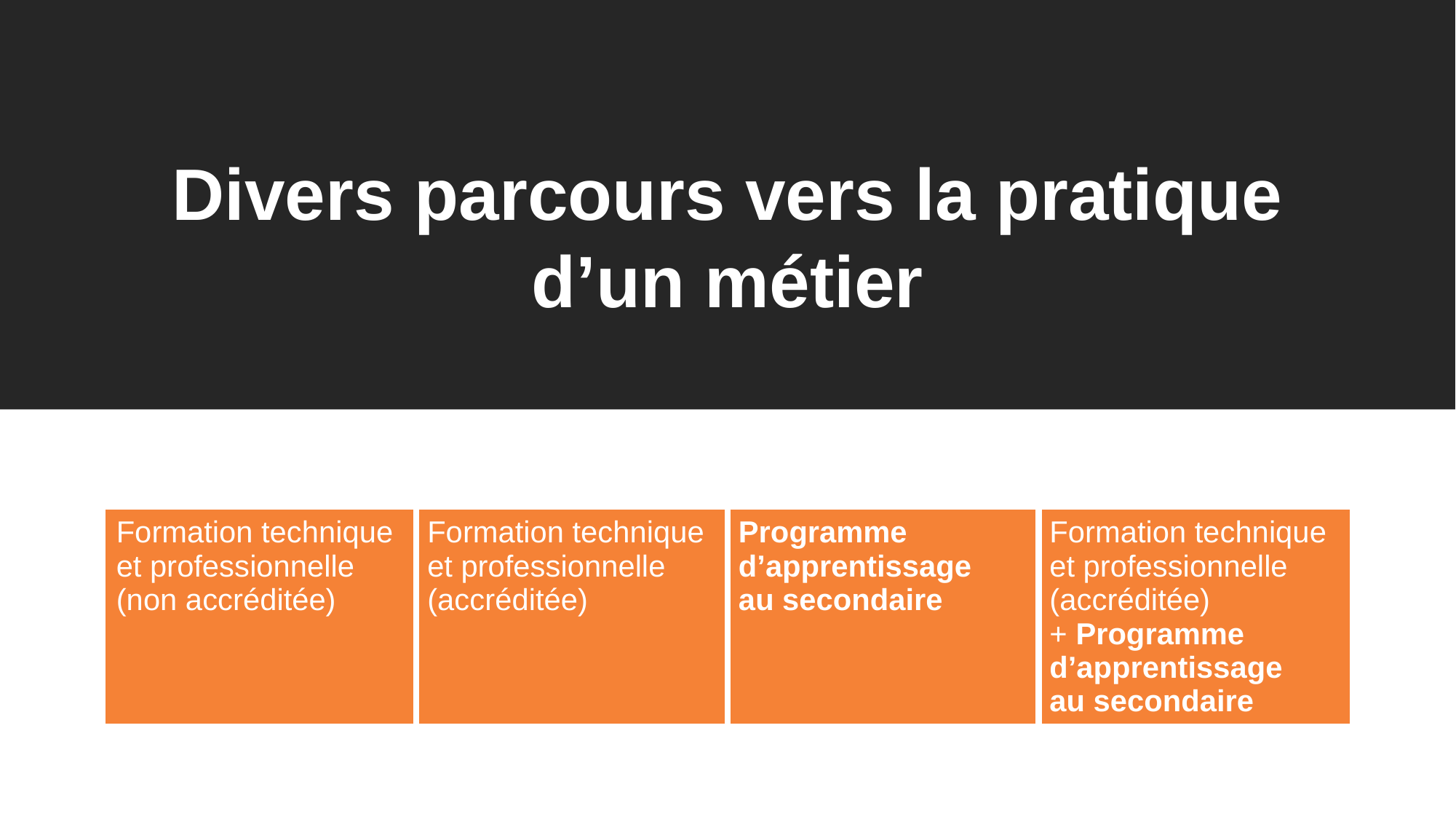

# Divers parcours vers la pratique d’un métier
| Formation technique et professionnelle (non accréditée) | Formation technique et professionnelle (accréditée) | Programme d’apprentissage au secondaire | Formation technique et professionnelle (accréditée) + Programme d’apprentissage au secondaire |
| --- | --- | --- | --- |